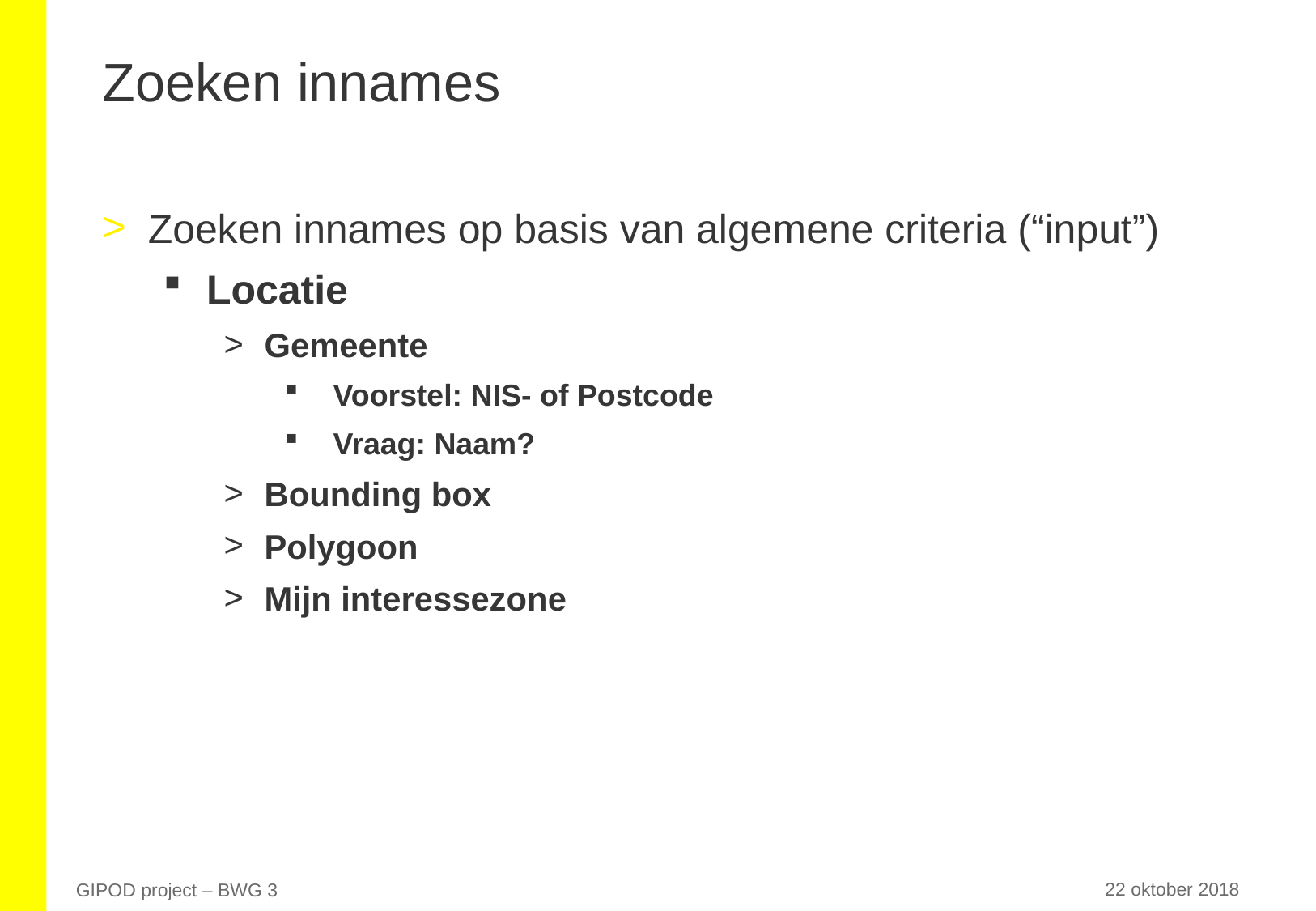

# Zoeken innames
Zoeken innames op basis van algemene criteria (“input”)
Locatie
Gemeente
Voorstel: NIS- of Postcode
Vraag: Naam?
Bounding box
Polygoon
Mijn interessezone

22 oktober 2018
GIPOD project – BWG 3